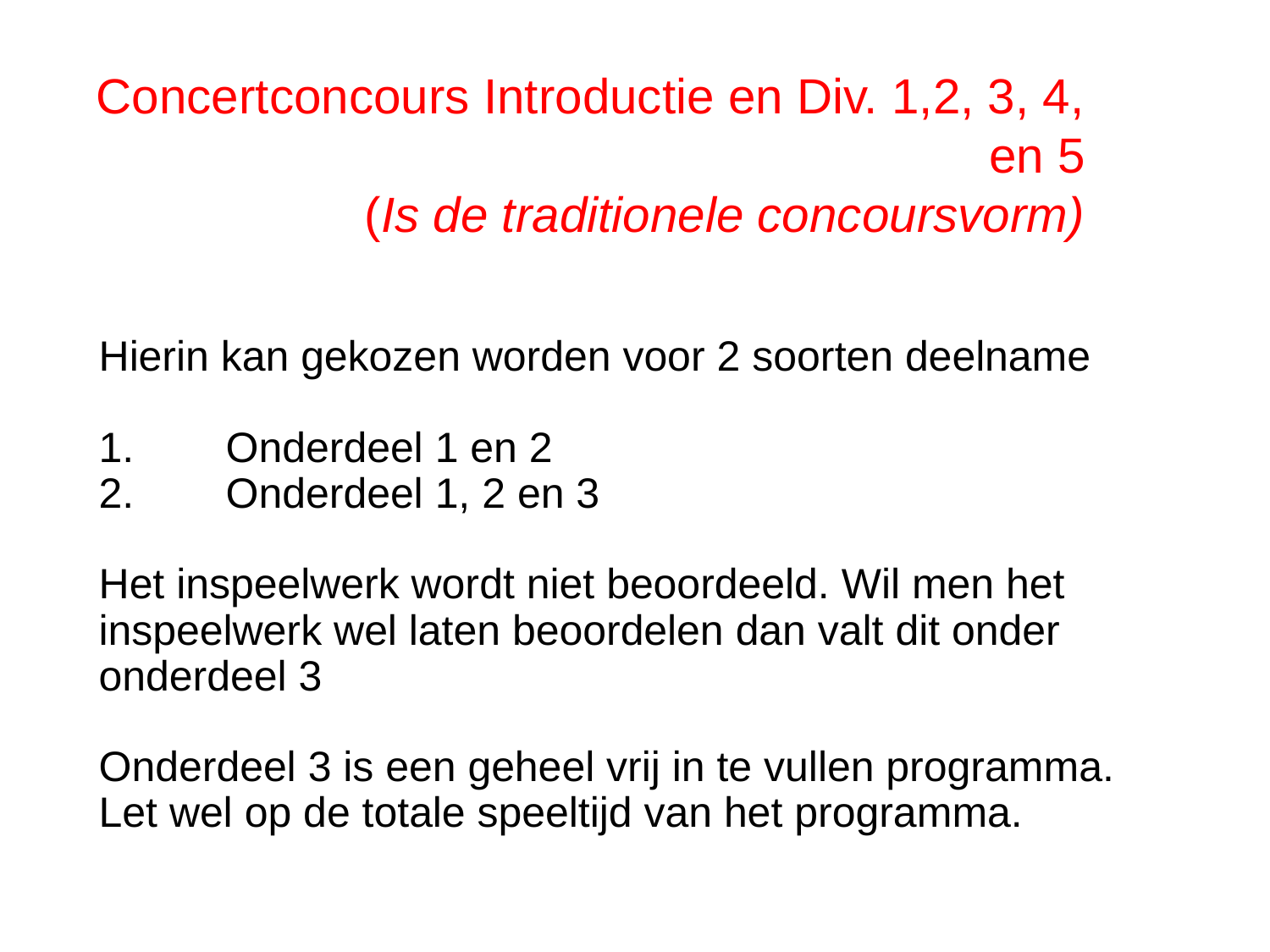

Concertconcours Introductie en Div. 1,2, 3, 4, en 5
(Is de traditionele concoursvorm)
# Hierin kan gekozen worden voor 2 soorten deelname 1.	Onderdeel 1 en 2 2.	Onderdeel 1, 2 en 3 Het inspeelwerk wordt niet beoordeeld. Wil men het inspeelwerk wel laten beoordelen dan valt dit onder onderdeel 3 Onderdeel 3 is een geheel vrij in te vullen programma. Let wel op de totale speeltijd van het programma.